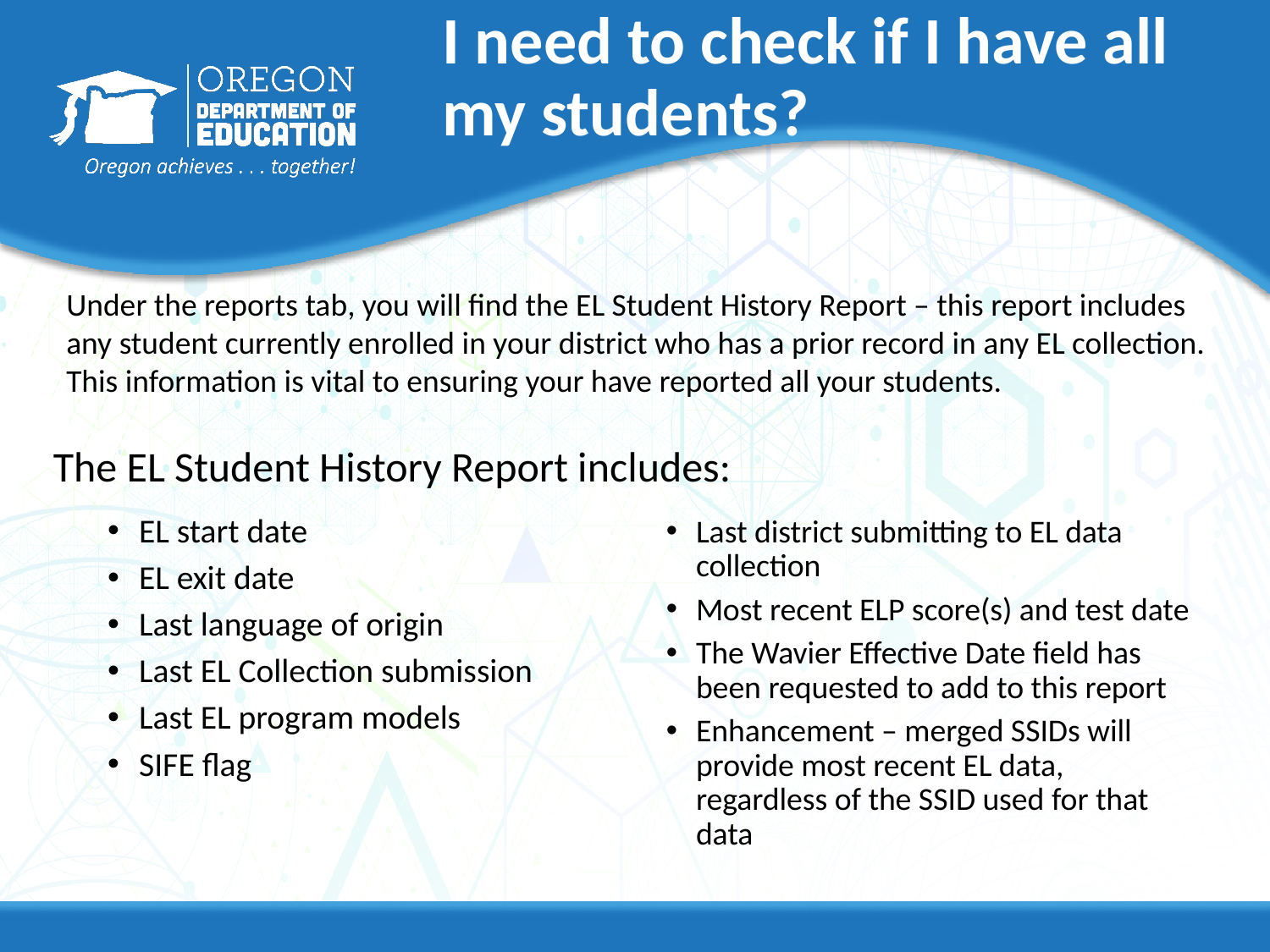

I need to check if I have all my students?
Under the reports tab, you will find the EL Student History Report – this report includes any student currently enrolled in your district who has a prior record in any EL collection.  This information is vital to ensuring your have reported all your students.
# EL Student History
The EL Student History Report includes:
EL start date
EL exit date
Last language of origin
Last EL Collection submission
Last EL program models
SIFE flag

Last district submitting to EL data collection
Most recent ELP score(s) and test date
The Wavier Effective Date field has been requested to add to this report
Enhancement – merged SSIDs will provide most recent EL data, regardless of the SSID used for that data